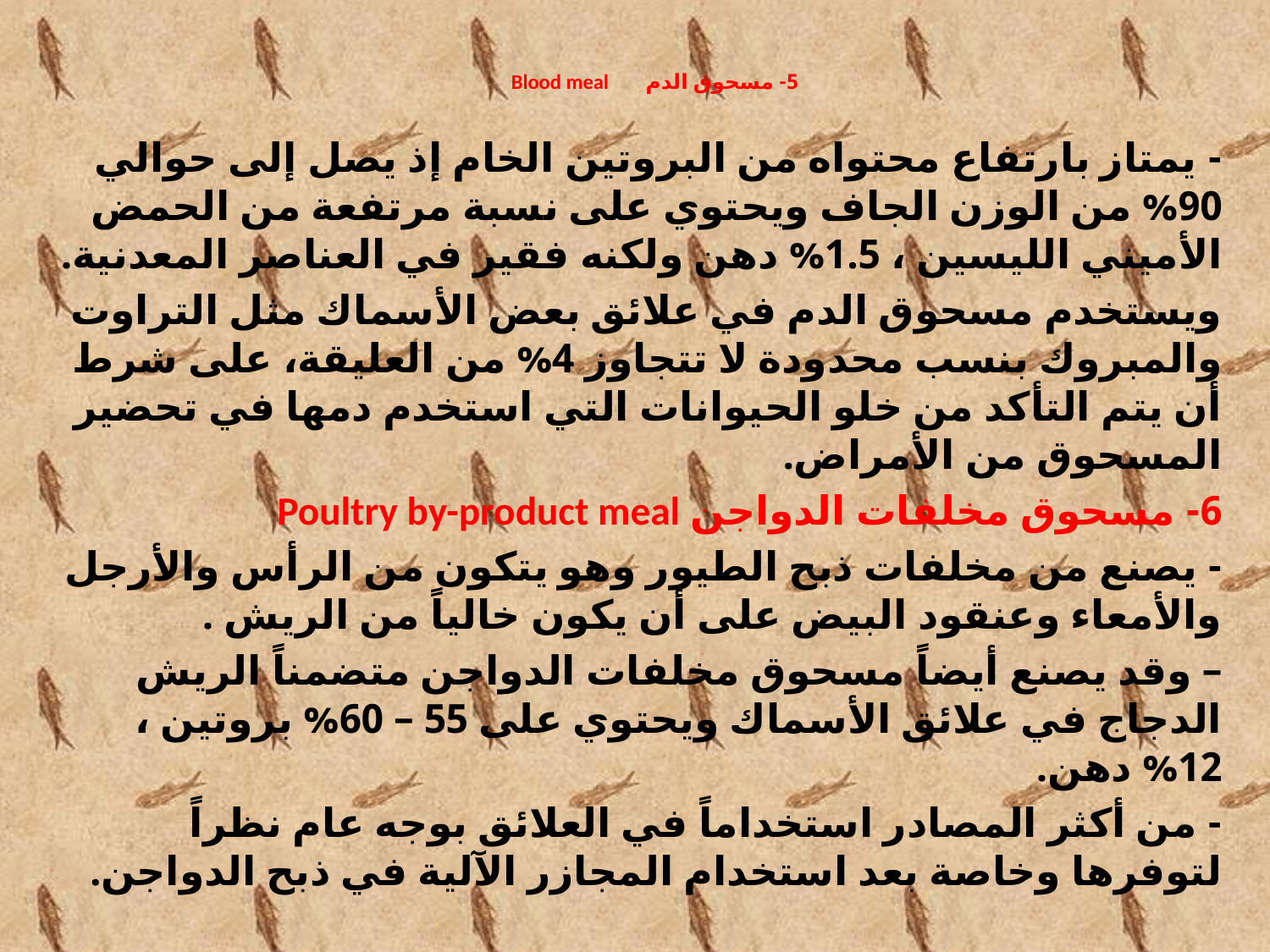

# 5- مسحوق الدم       Blood meal
- يمتاز بارتفاع محتواه من البروتين الخام إذ يصل إلى حوالي 90% من الوزن الجاف ويحتوي على نسبة مرتفعة من الحمض الأميني الليسين ، 1.5% دهن ولكنه فقير في العناصر المعدنية.
ويستخدم مسحوق الدم في علائق بعض الأسماك مثل التراوت والمبروك بنسب محدودة لا تتجاوز 4% من العليقة، على شرط أن يتم التأكد من خلو الحيوانات التي استخدم دمها في تحضير المسحوق من الأمراض.
6- مسحوق مخلفات الدواجن Poultry by-product meal
- يصنع من مخلفات ذبح الطيور وهو يتكون من الرأس والأرجل والأمعاء وعنقود البيض على أن يكون خالياً من الريش .
– وقد يصنع أيضاً مسحوق مخلفات الدواجن متضمناً الريش الدجاج في علائق الأسماك ويحتوي على 55 – 60% بروتين ، 12% دهن.
- من أكثر المصادر استخداماً في العلائق بوجه عام نظراً لتوفرها وخاصة بعد استخدام المجازر الآلية في ذبح الدواجن.